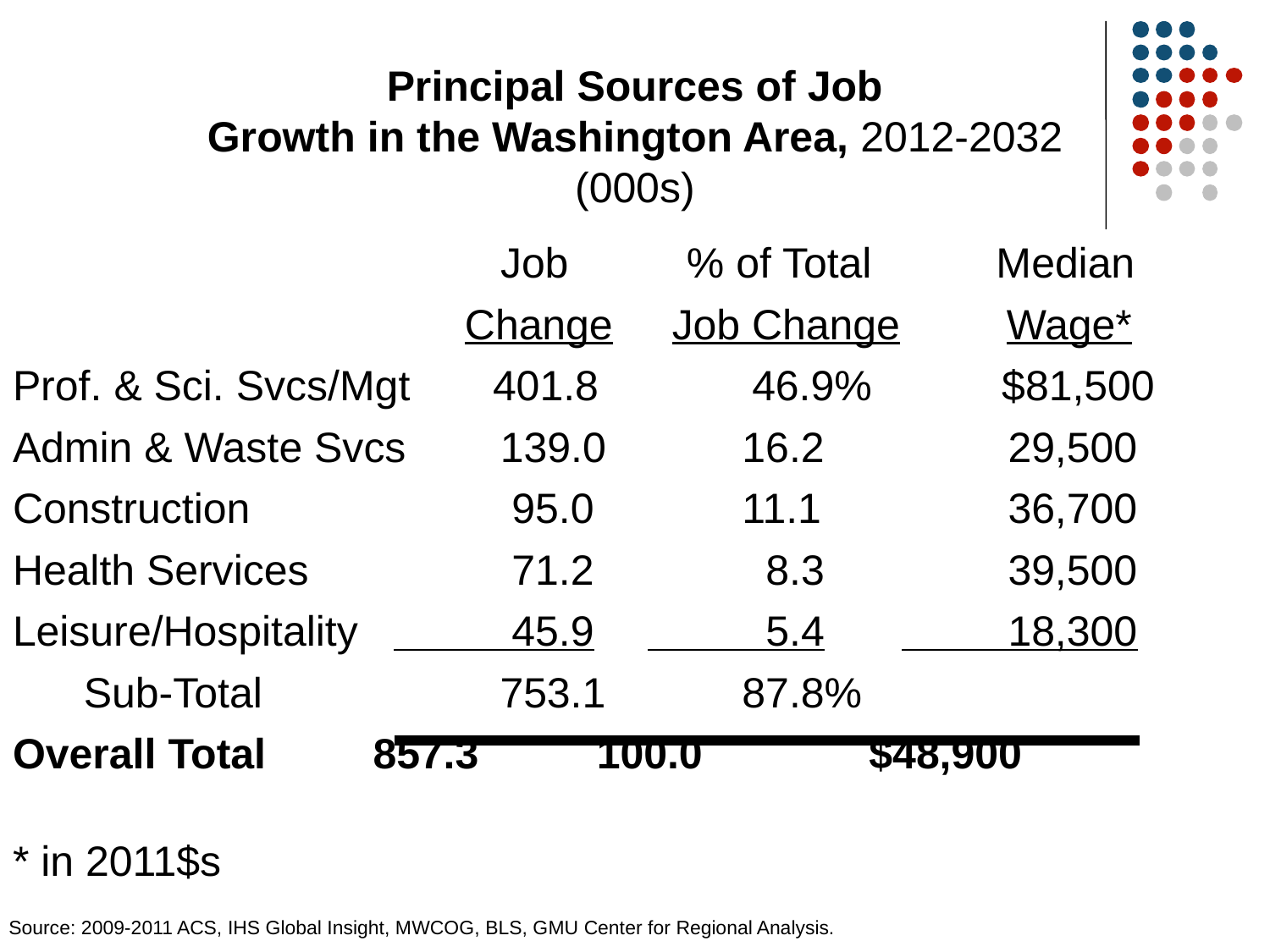

Principal Sources of Job
Growth in the Washington Area, 2012-2032
(000s)
                    		         Job          % of Total	        Median
            		      Change     Job Change         Wage*
Prof. & Sci. Svcs/Mgt       401.8             46.9%           $81,500
Admin & Waste Svcs        139.0	        16.2	         29,500
Construction 		          95.0	        11.1	         36,700
Health Services	          71.2	          8.3	         39,500
Leisure/Hospitality	          45.9	          5.4	         18,300
      Sub-Total		         753.1	        87.8%
Overall Total	         857.3          100.0	        $48,900

* in 2011$s

Source: 2009-2011 ACS, IHS Global Insight, MWCOG, BLS, GMU Center for Regional Analysis.